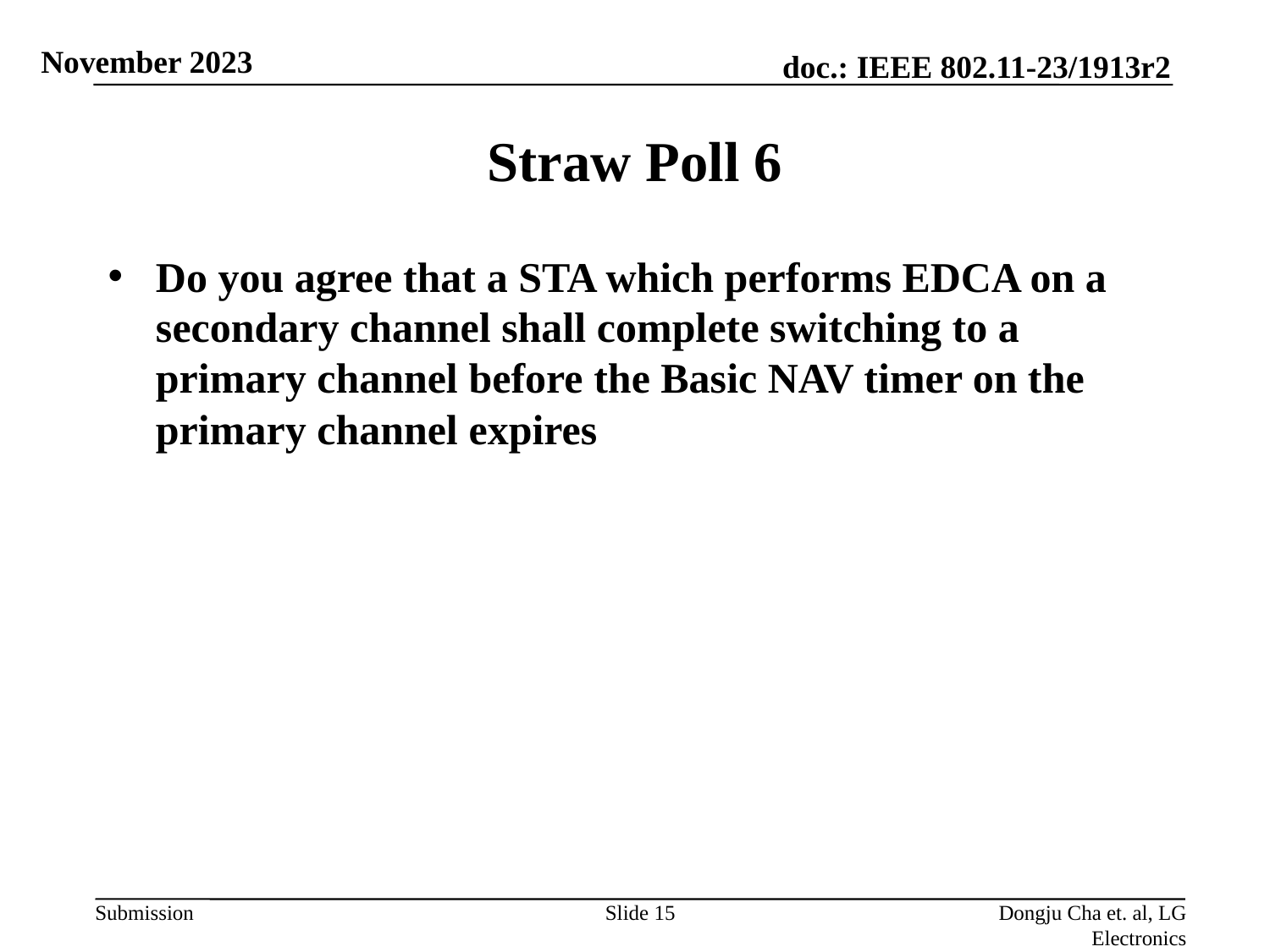

# Straw Poll 6
Do you agree that a STA which performs EDCA on a secondary channel shall complete switching to a primary channel before the Basic NAV timer on the primary channel expires

Slide 15
Dongju Cha et. al, LG Electronics